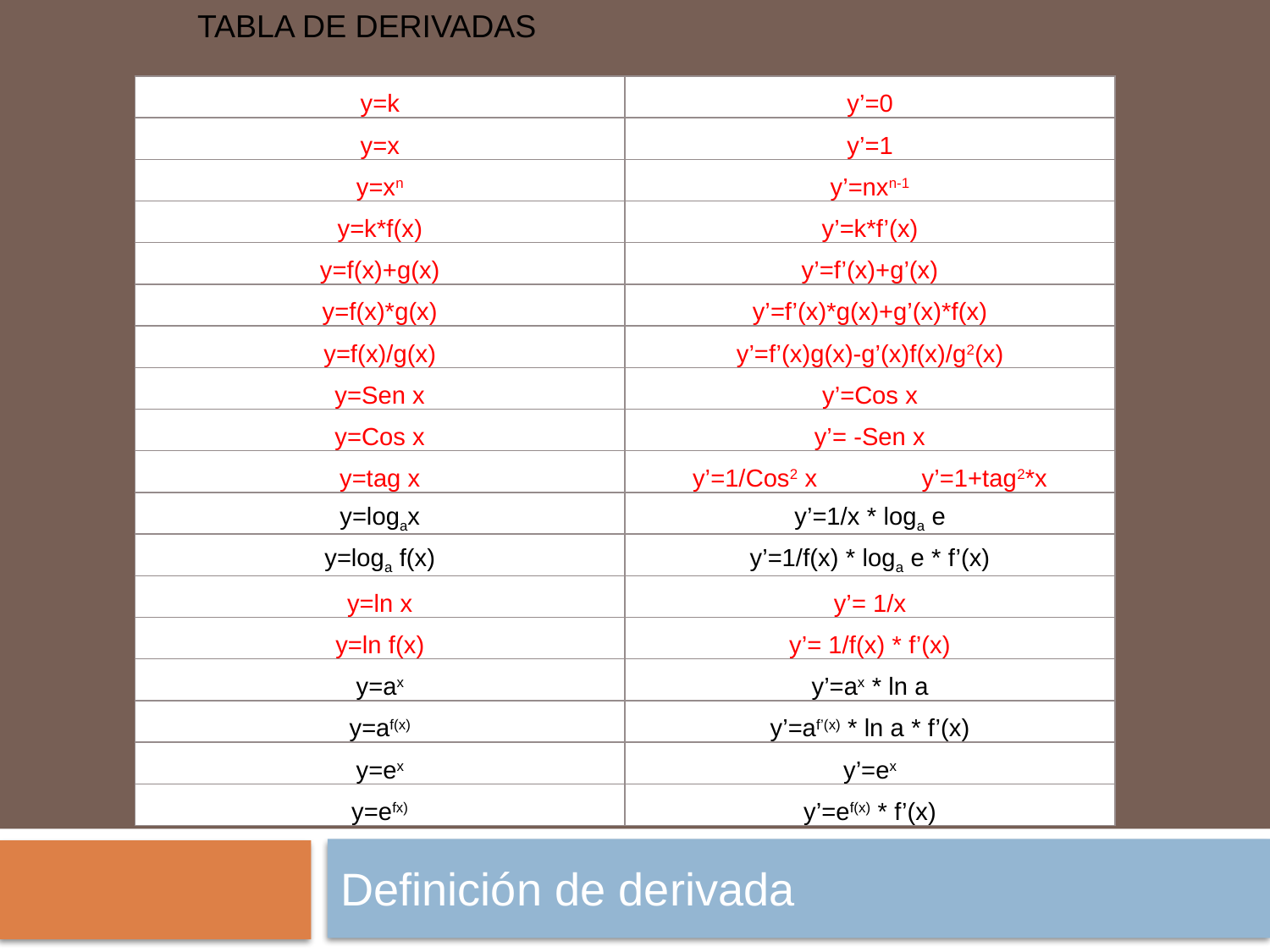

TABLA DE DERIVADAS
| y=k | y’=0 |
| --- | --- |
| y=x | y’=1 |
| y=xn | y’=nxn-1 |
| y=k\*f(x) | y’=k\*f’(x) |
| y=f(x)+g(x) | y’=f’(x)+g’(x) |
| y=f(x)\*g(x) | y’=f’(x)\*g(x)+g’(x)\*f(x) |
| y=f(x)/g(x) | y’=f’(x)g(x)-g’(x)f(x)/g2(x) |
| y=Sen x | y’=Cos x |
| y=Cos x | y’= -Sen x |
| y=tag x | y’=1/Cos2 x y’=1+tag2\*x |
| y=logax | y’=1/x \* loga e |
| y=loga f(x) | y’=1/f(x) \* loga e \* f’(x) |
| y=ln x | y’= 1/x |
| y=ln f(x) | y’= 1/f(x) \* f’(x) |
| y=ax | y’=ax \* ln a |
| y=af(x) | y’=af’(x) \* ln a \* f’(x) |
| y=ex | y’=ex |
| y=efx) | y’=ef(x) \* f’(x) |
Definición de derivada